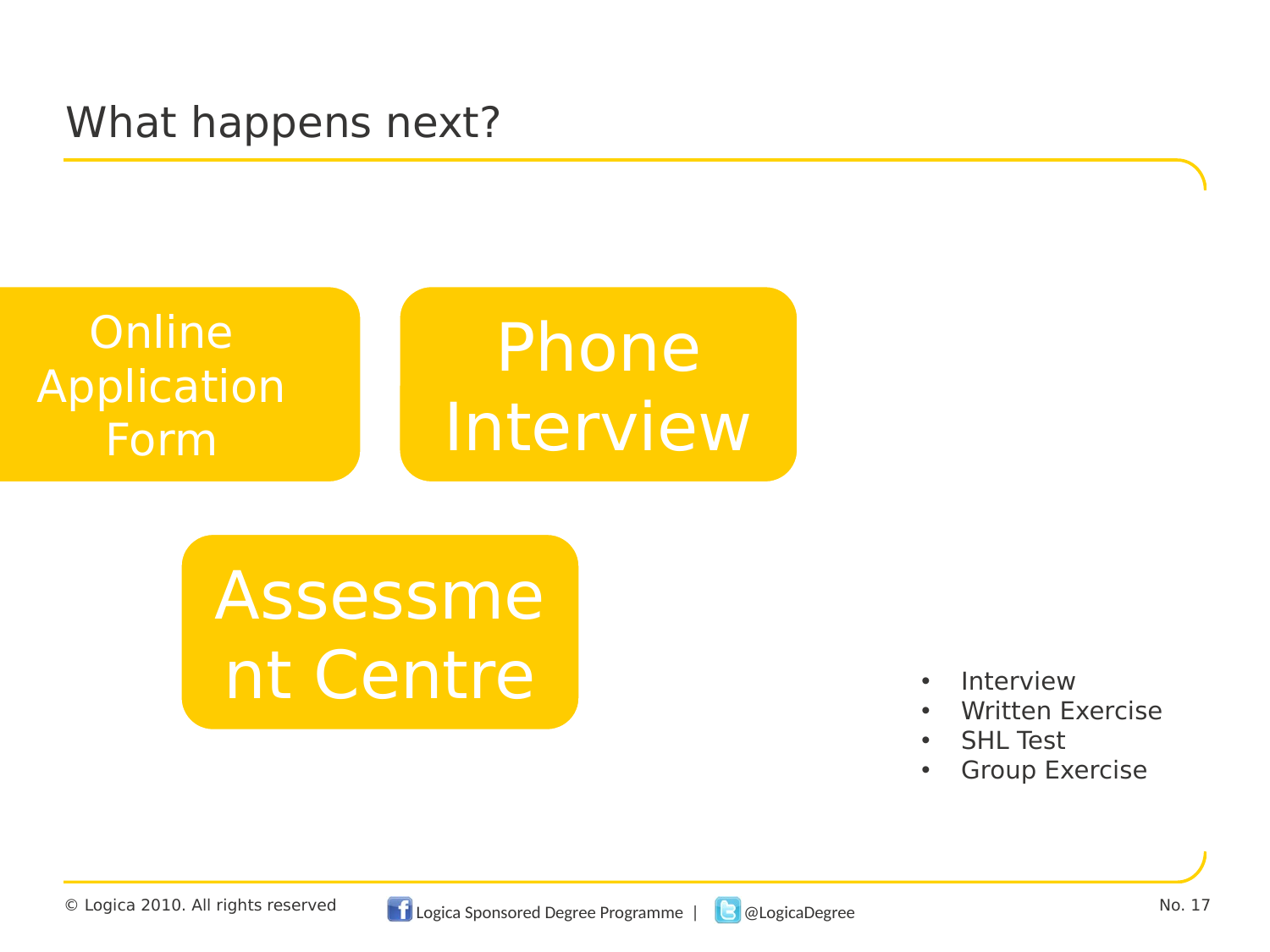

# What happens next?
Online Application Form
Phone Interview
Assessment Centre
Interview
Written Exercise
SHL Test
Group Exercise
No. 17